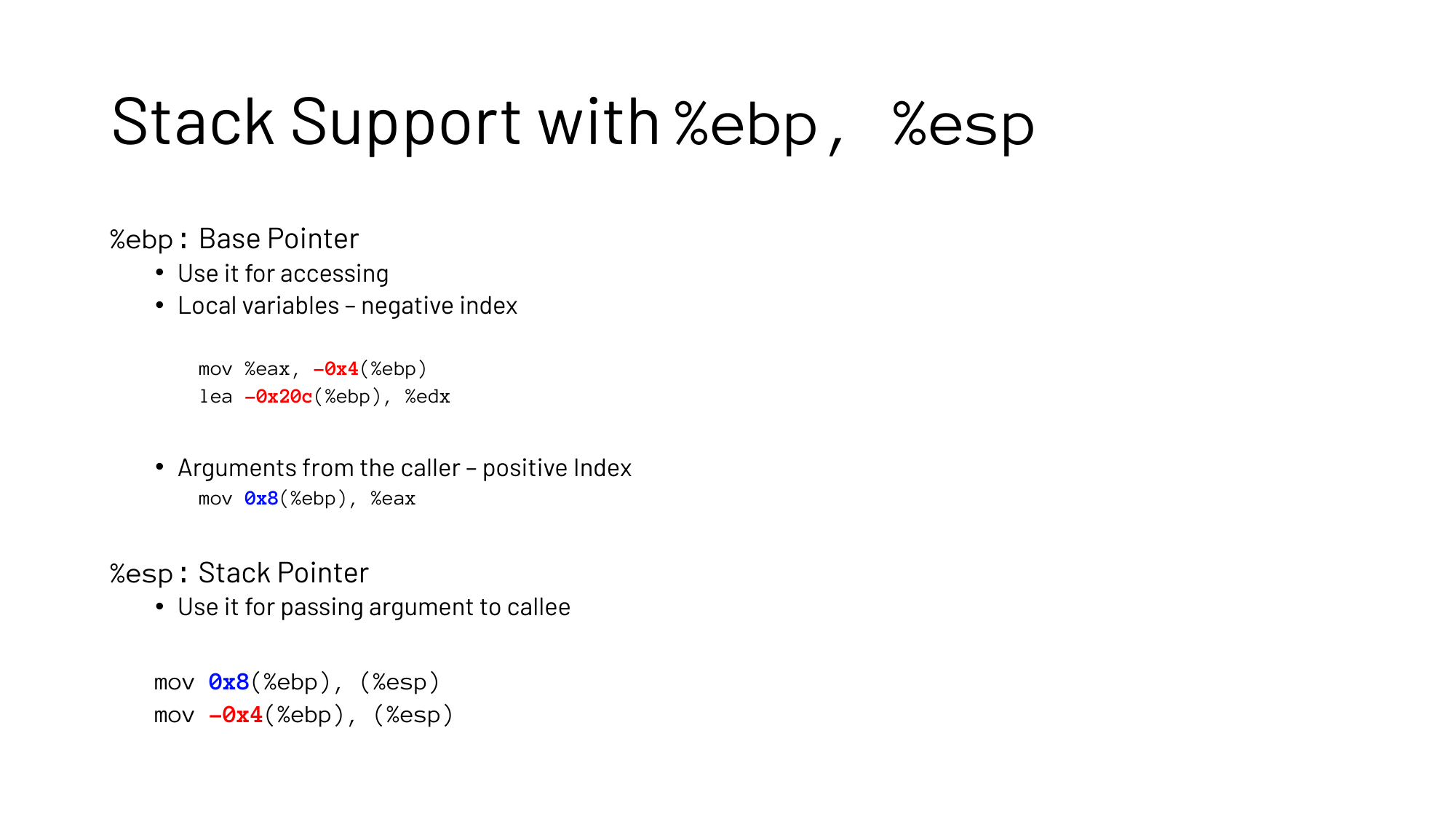

# Stack Support with %ebp, %esp
%ebp: Base Pointer
Use it for accessing
Local variables – negative index

mov %eax, -0x4(%ebp)
lea -0x20c(%ebp), %edx

Arguments from the caller – positive Index
mov 0x8(%ebp), %eax

%esp: Stack Pointer
Use it for passing argument to callee

mov 0x8(%ebp), (%esp)
mov –0x4(%ebp), (%esp)